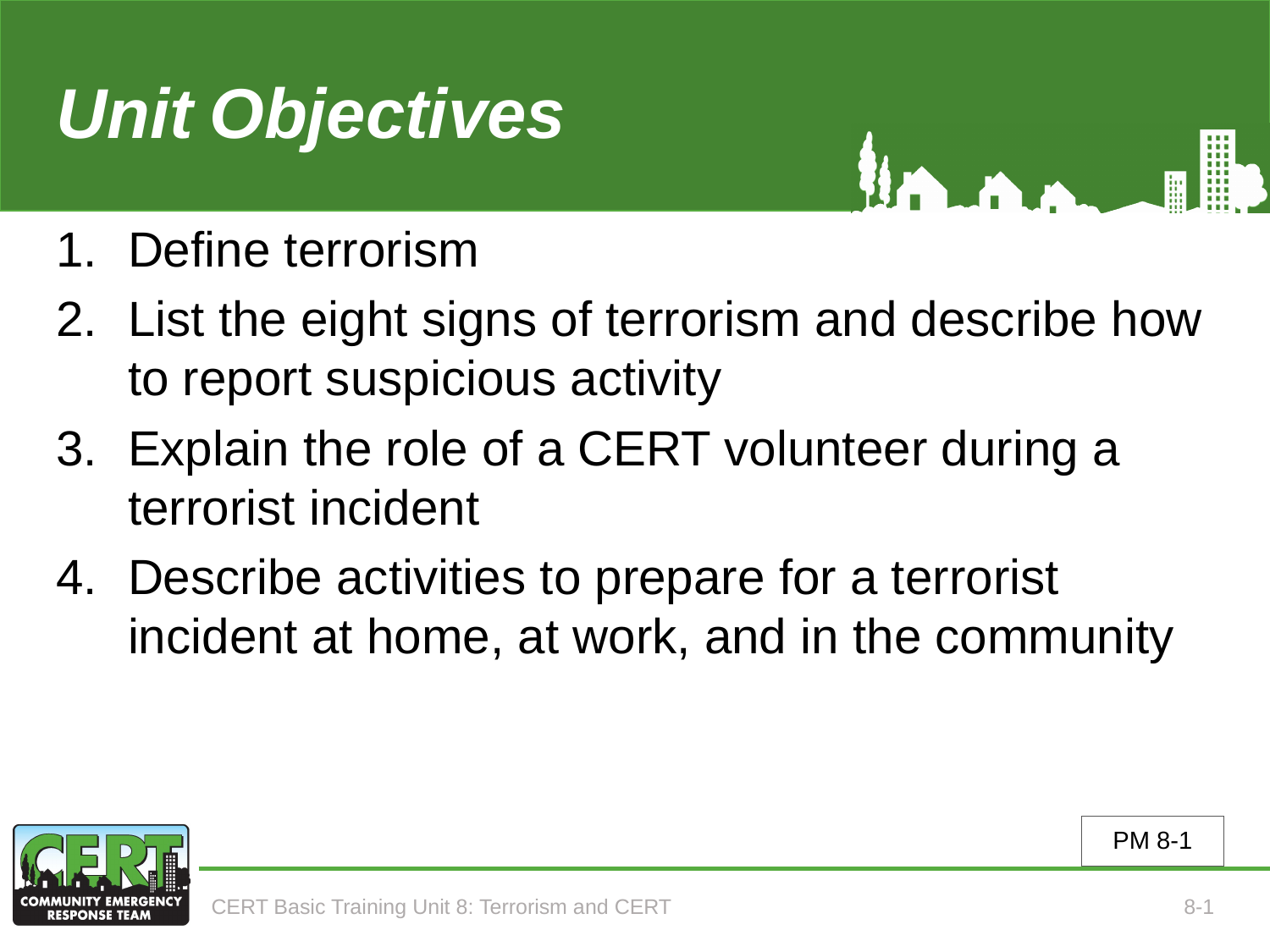

# Unit 8 Objectives
Define terrorism
List the eight signs of terrorism and describe how to report suspicious activity
Explain the role of a CERT volunteer during a terrorist incident
Describe activities to prepare for a terrorist incident at home, at work, and in the community
PM 8-1
CERT Basic Training Unit 8: Terrorism and CERT
8-1